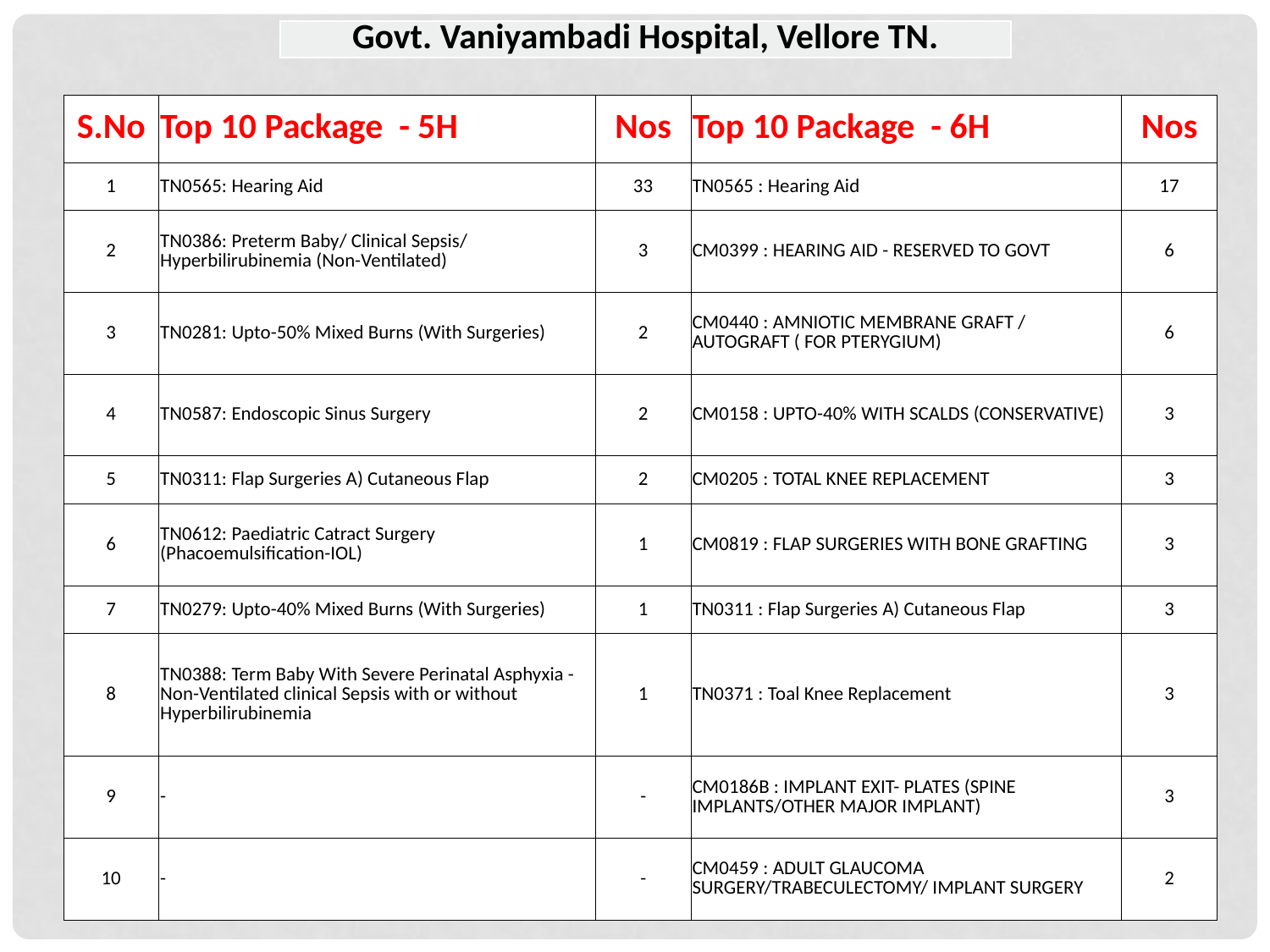

| Govt. Vaniyambadi Hospital, Vellore TN. |
| --- |
| S.No | Top 10 Package - 5H | Nos | Top 10 Package - 6H | Nos |
| --- | --- | --- | --- | --- |
| 1 | TN0565: Hearing Aid | 33 | TN0565 : Hearing Aid | 17 |
| 2 | TN0386: Preterm Baby/ Clinical Sepsis/ Hyperbilirubinemia (Non-Ventilated) | 3 | CM0399 : HEARING AID - RESERVED TO GOVT | 6 |
| 3 | TN0281: Upto-50% Mixed Burns (With Surgeries) | 2 | CM0440 : AMNIOTIC MEMBRANE GRAFT / AUTOGRAFT ( FOR PTERYGIUM) | 6 |
| 4 | TN0587: Endoscopic Sinus Surgery | 2 | CM0158 : UPTO-40% WITH SCALDS (CONSERVATIVE) | 3 |
| 5 | TN0311: Flap Surgeries A) Cutaneous Flap | 2 | CM0205 : TOTAL KNEE REPLACEMENT | 3 |
| 6 | TN0612: Paediatric Catract Surgery (Phacoemulsification-IOL) | 1 | CM0819 : FLAP SURGERIES WITH BONE GRAFTING | 3 |
| 7 | TN0279: Upto-40% Mixed Burns (With Surgeries) | 1 | TN0311 : Flap Surgeries A) Cutaneous Flap | 3 |
| 8 | TN0388: Term Baby With Severe Perinatal Asphyxia - Non-Ventilated clinical Sepsis with or without Hyperbilirubinemia | 1 | TN0371 : Toal Knee Replacement | 3 |
| 9 | - | - | CM0186B : IMPLANT EXIT- PLATES (SPINE IMPLANTS/OTHER MAJOR IMPLANT) | 3 |
| 10 | - | - | CM0459 : ADULT GLAUCOMA SURGERY/TRABECULECTOMY/ IMPLANT SURGERY | 2 |